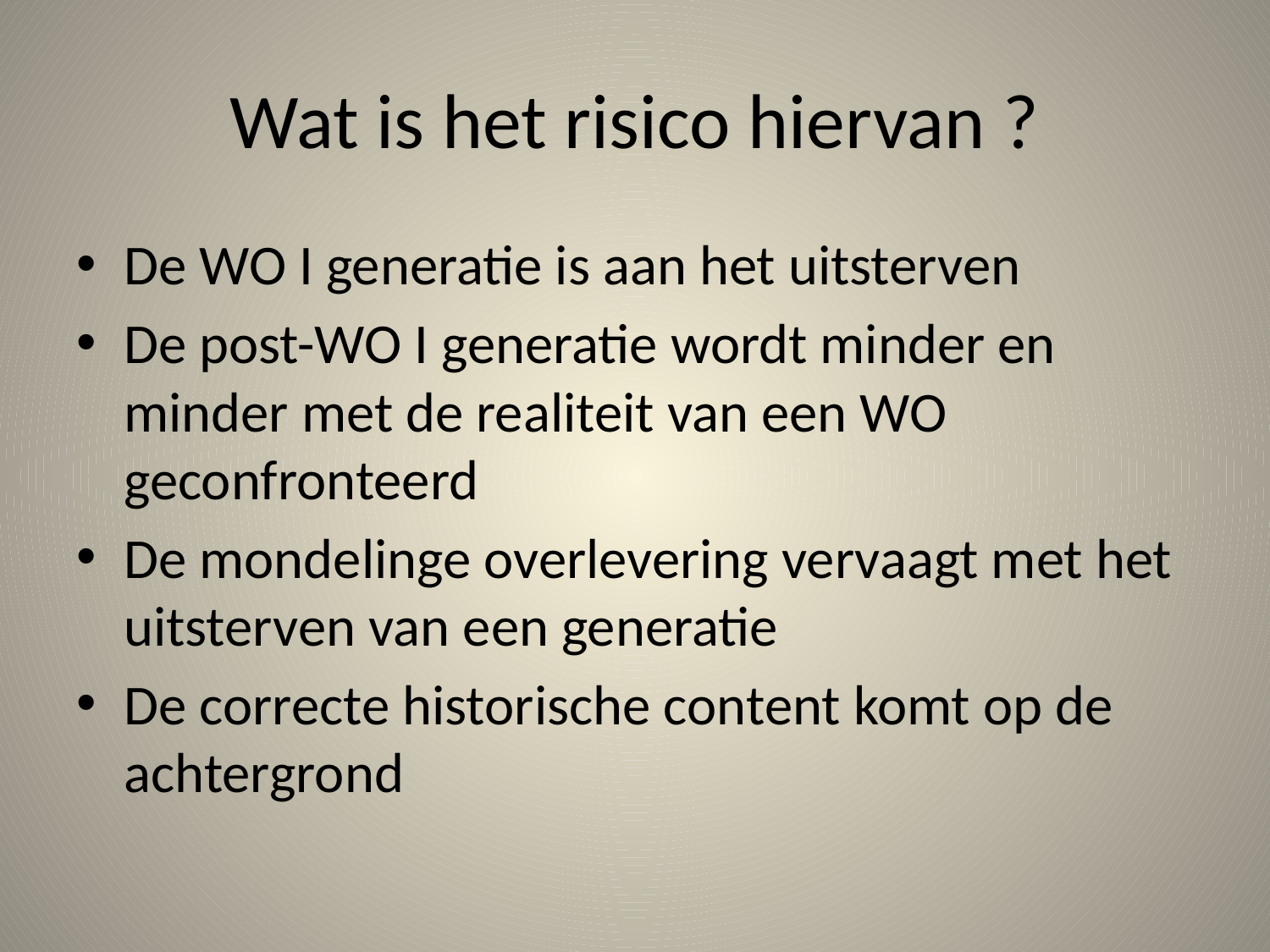

# Wat is het risico hiervan ?
De WO I generatie is aan het uitsterven
De post-WO I generatie wordt minder en minder met de realiteit van een WO geconfronteerd
De mondelinge overlevering vervaagt met het uitsterven van een generatie
De correcte historische content komt op de achtergrond